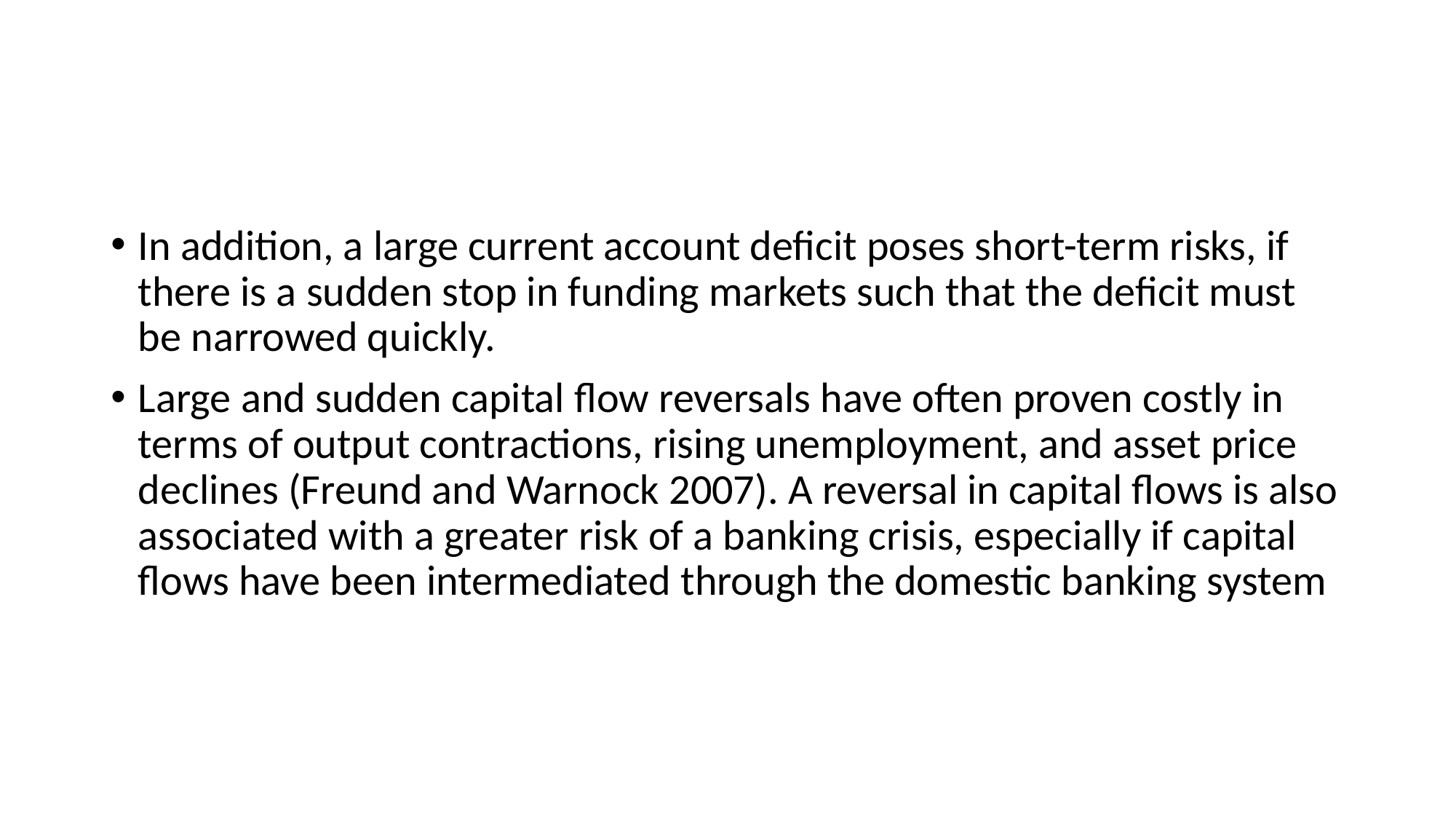

#
In addition, a large current account deficit poses short-term risks, if there is a sudden stop in funding markets such that the deficit must be narrowed quickly.
Large and sudden capital flow reversals have often proven costly in terms of output contractions, rising unemployment, and asset price declines (Freund and Warnock 2007). A reversal in capital flows is also associated with a greater risk of a banking crisis, especially if capital flows have been intermediated through the domestic banking system